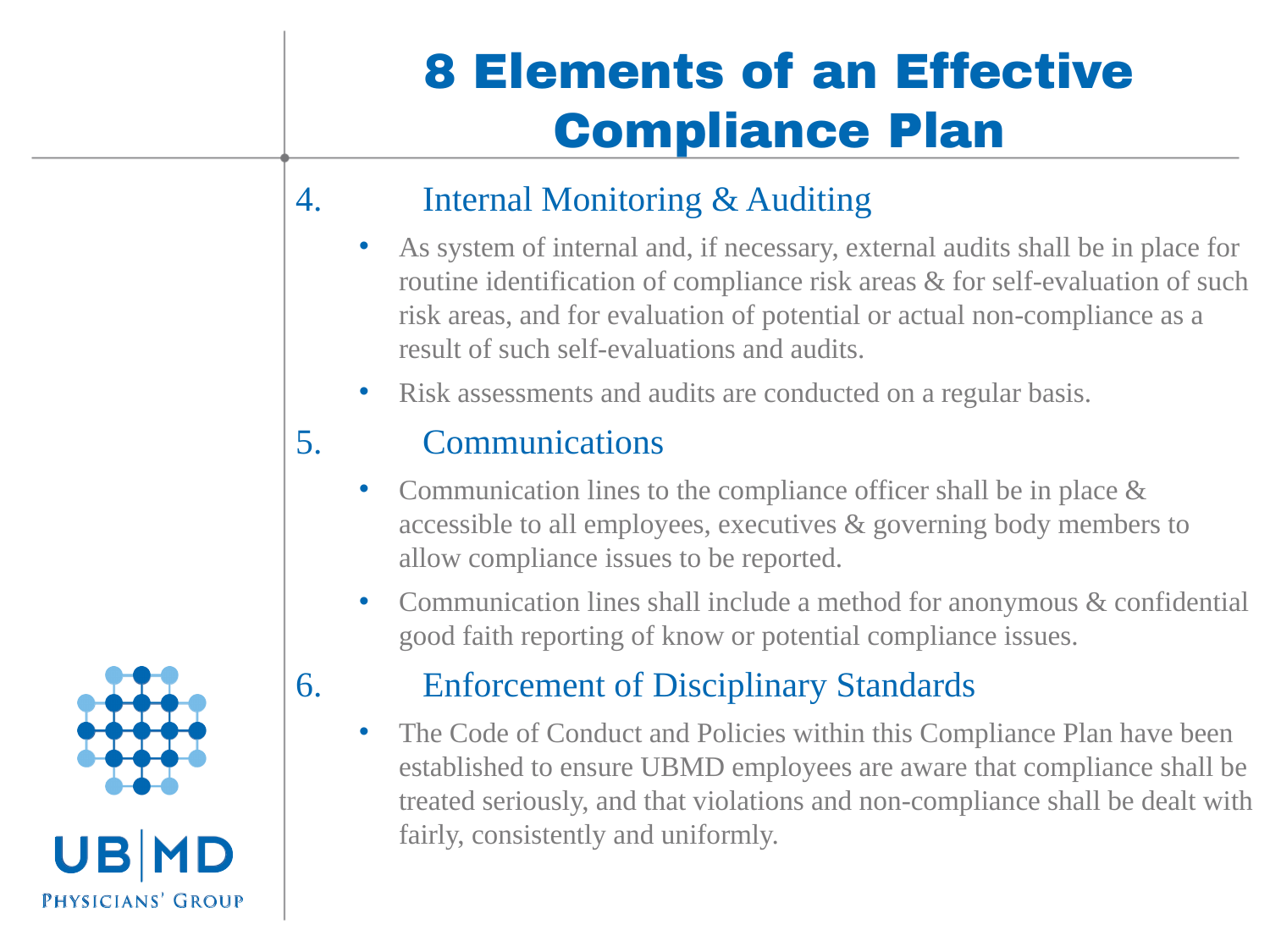

# 8 Elements of an Effective Compliance Plan
4.	Internal Monitoring & Auditing
As system of internal and, if necessary, external audits shall be in place for routine identification of compliance risk areas & for self-evaluation of such risk areas, and for evaluation of potential or actual non-compliance as a result of such self-evaluations and audits.
Risk assessments and audits are conducted on a regular basis.
5.	Communications
Communication lines to the compliance officer shall be in place & accessible to all employees, executives & governing body members to allow compliance issues to be reported.
Communication lines shall include a method for anonymous & confidential good faith reporting of know or potential compliance issues.
6.	Enforcement of Disciplinary Standards
The Code of Conduct and Policies within this Compliance Plan have been established to ensure UBMD employees are aware that compliance shall be treated seriously, and that violations and non-compliance shall be dealt with fairly, consistently and uniformly.